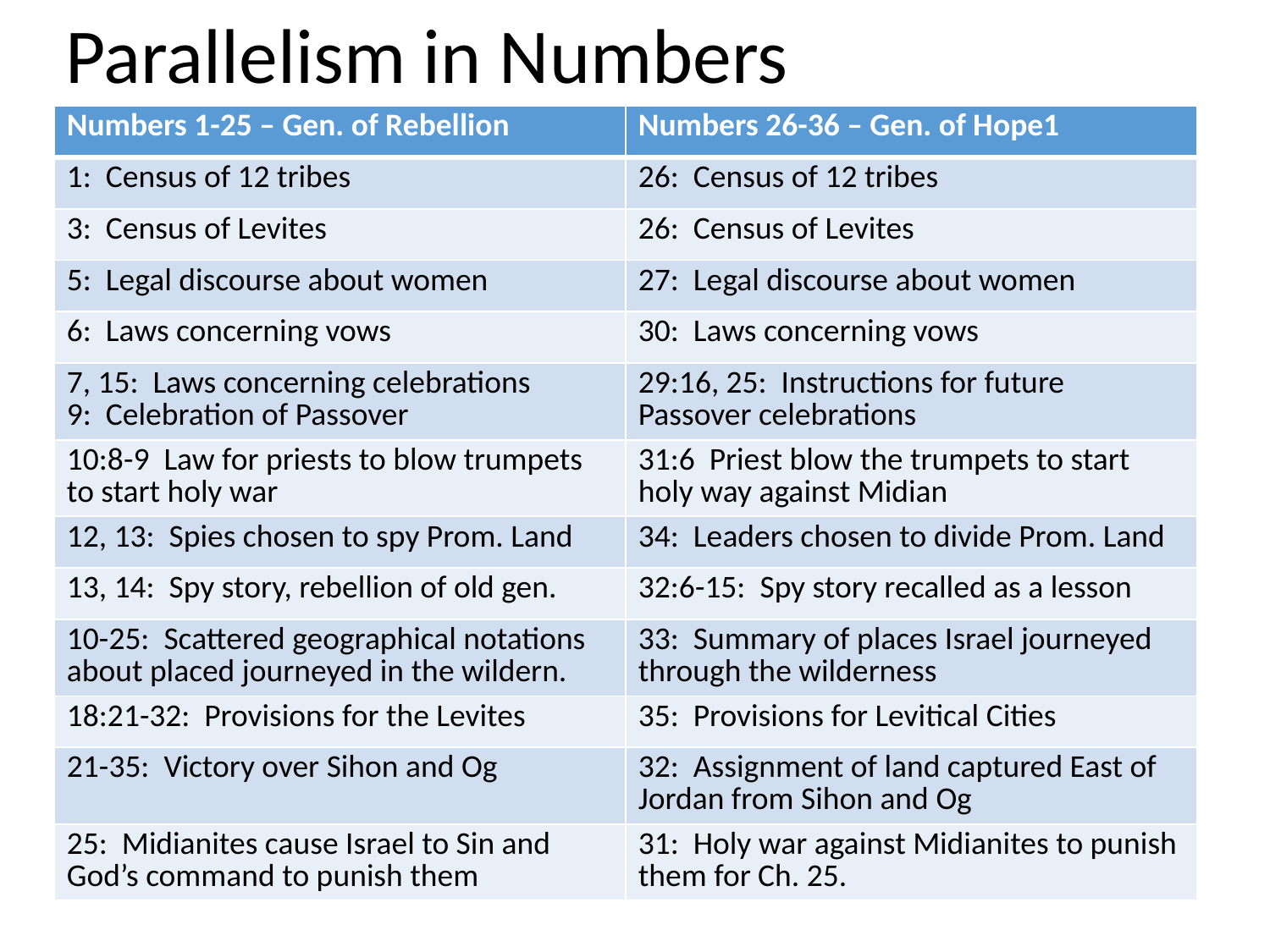

# Parallelism in Numbers
| Numbers 1-25 – Gen. of Rebellion | Numbers 26-36 – Gen. of Hope1 |
| --- | --- |
| 1: Census of 12 tribes | 26: Census of 12 tribes |
| 3: Census of Levites | 26: Census of Levites |
| 5: Legal discourse about women | 27: Legal discourse about women |
| 6: Laws concerning vows | 30: Laws concerning vows |
| 7, 15: Laws concerning celebrations 9: Celebration of Passover | 29:16, 25: Instructions for future Passover celebrations |
| 10:8-9 Law for priests to blow trumpets to start holy war | 31:6 Priest blow the trumpets to start holy way against Midian |
| 12, 13: Spies chosen to spy Prom. Land | 34: Leaders chosen to divide Prom. Land |
| 13, 14: Spy story, rebellion of old gen. | 32:6-15: Spy story recalled as a lesson |
| 10-25: Scattered geographical notations about placed journeyed in the wildern. | 33: Summary of places Israel journeyed through the wilderness |
| 18:21-32: Provisions for the Levites | 35: Provisions for Levitical Cities |
| 21-35: Victory over Sihon and Og | 32: Assignment of land captured East of Jordan from Sihon and Og |
| 25: Midianites cause Israel to Sin and God’s command to punish them | 31: Holy war against Midianites to punish them for Ch. 25. |